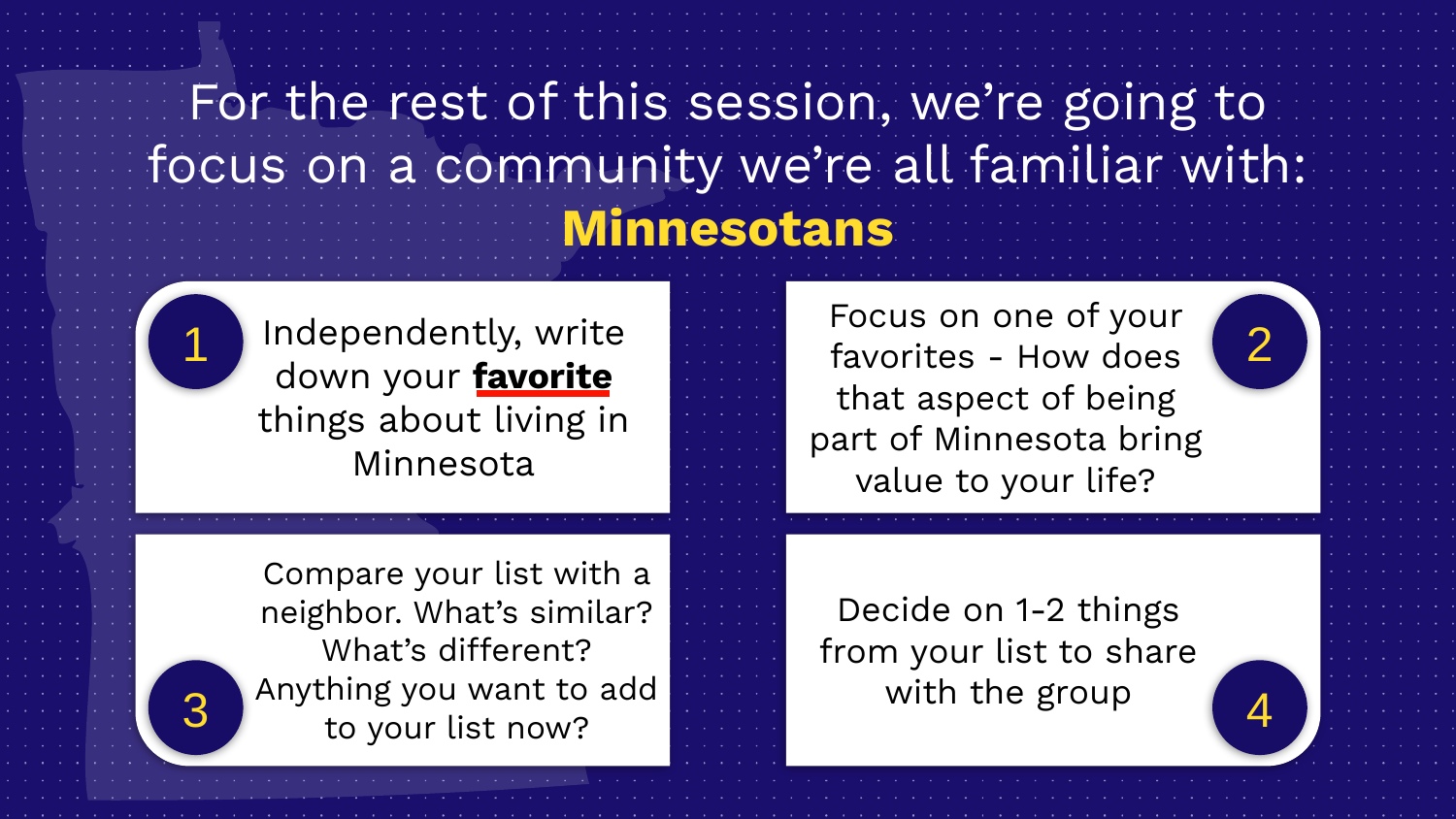

For the rest of this session, we’re going to focus on a community we’re all familiar with: Minnesotans
Focus on one of your favorites - How does that aspect of being part of Minnesota bring value to your life?

1
Independently, write down your favorite things about living in Minnesota
2

Compare your list with a neighbor. What’s similar? What’s different? Anything you want to add to your list now?
Decide on 1-2 things from your list to share with the group
3
4